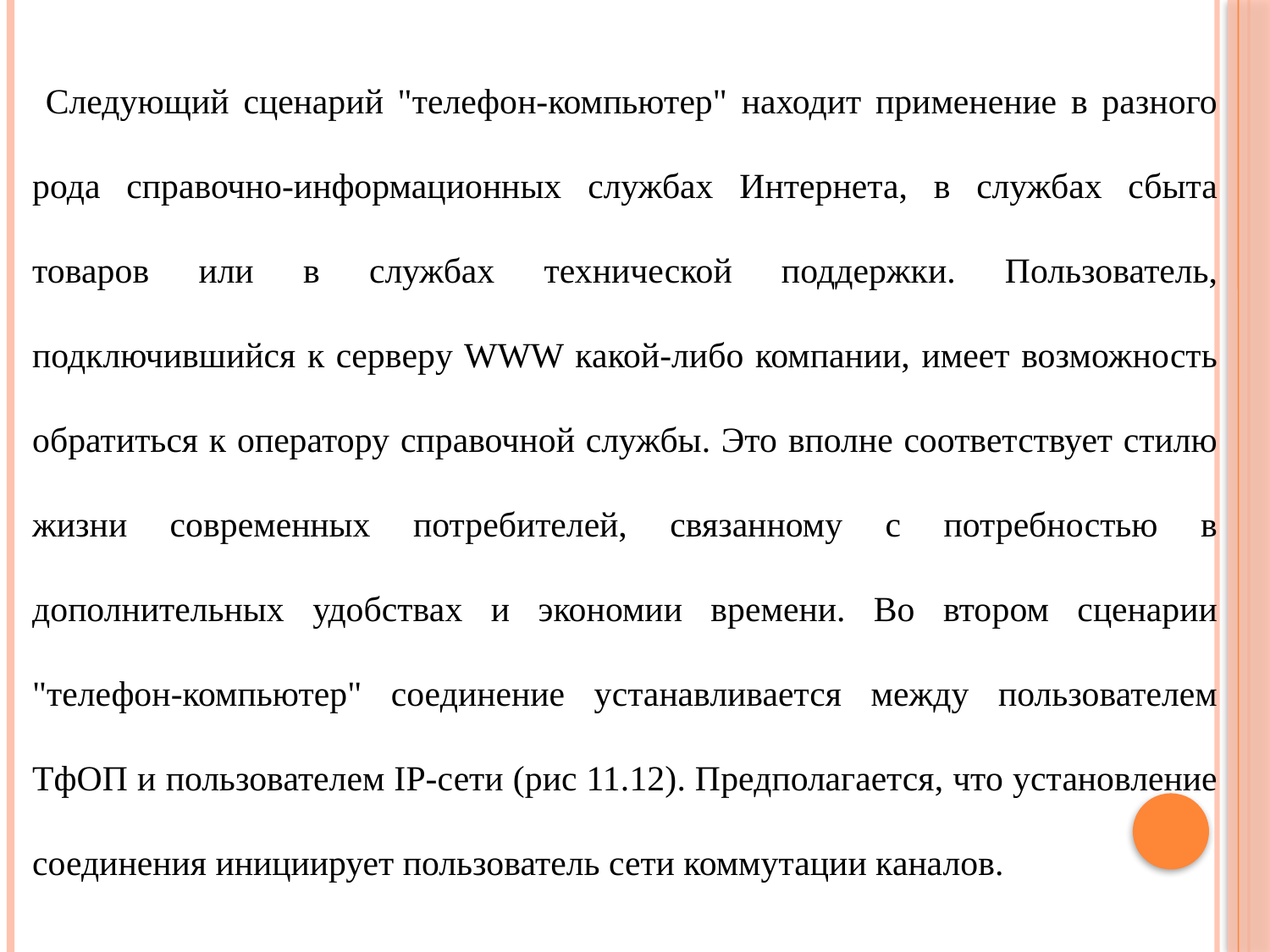

Следующий сценарий "телефон-компьютер" находит применение в разного рода справочно-информационных службах Интернета, в службах сбыта товаров или в службах технической поддержки. Пользователь, подключившийся к cepвepy WWW какой-либо компании, имеет возможность обратиться к оператору справочной службы. Это вполне соответствует стилю жизни современных потребителей, связанному с потребностью в дополнительных удобствах и экономии времени. Во втором сценарии "телефон-компьютер" соединение устанавливается между пользователем ТфОП и пользователем IP-сети (рис 11.12). Предполагается, что установление соединения инициирует пользователь сети коммутации каналов.